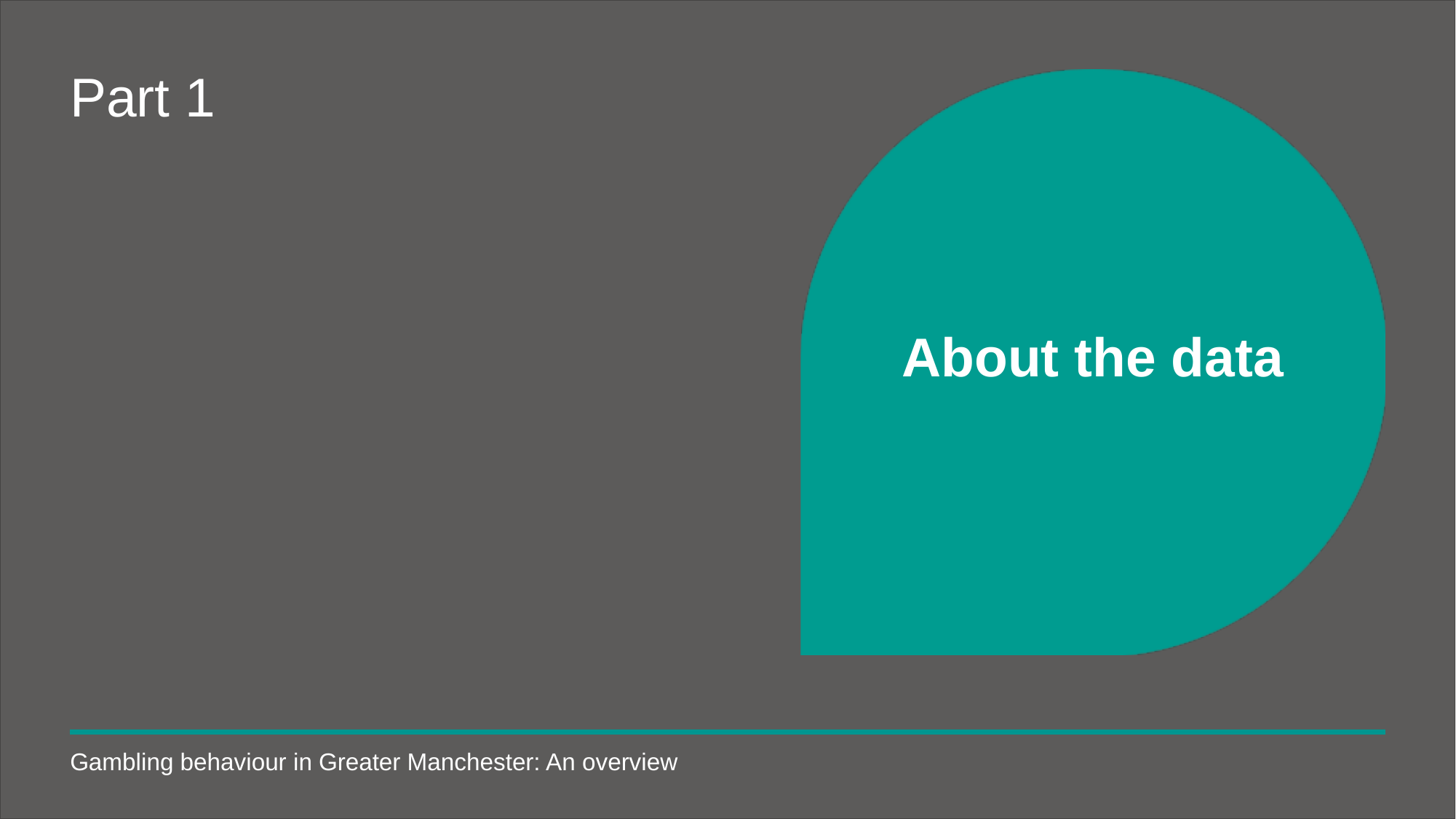

# Part 1
About the data
Gambling behaviour in Greater Manchester: An overview